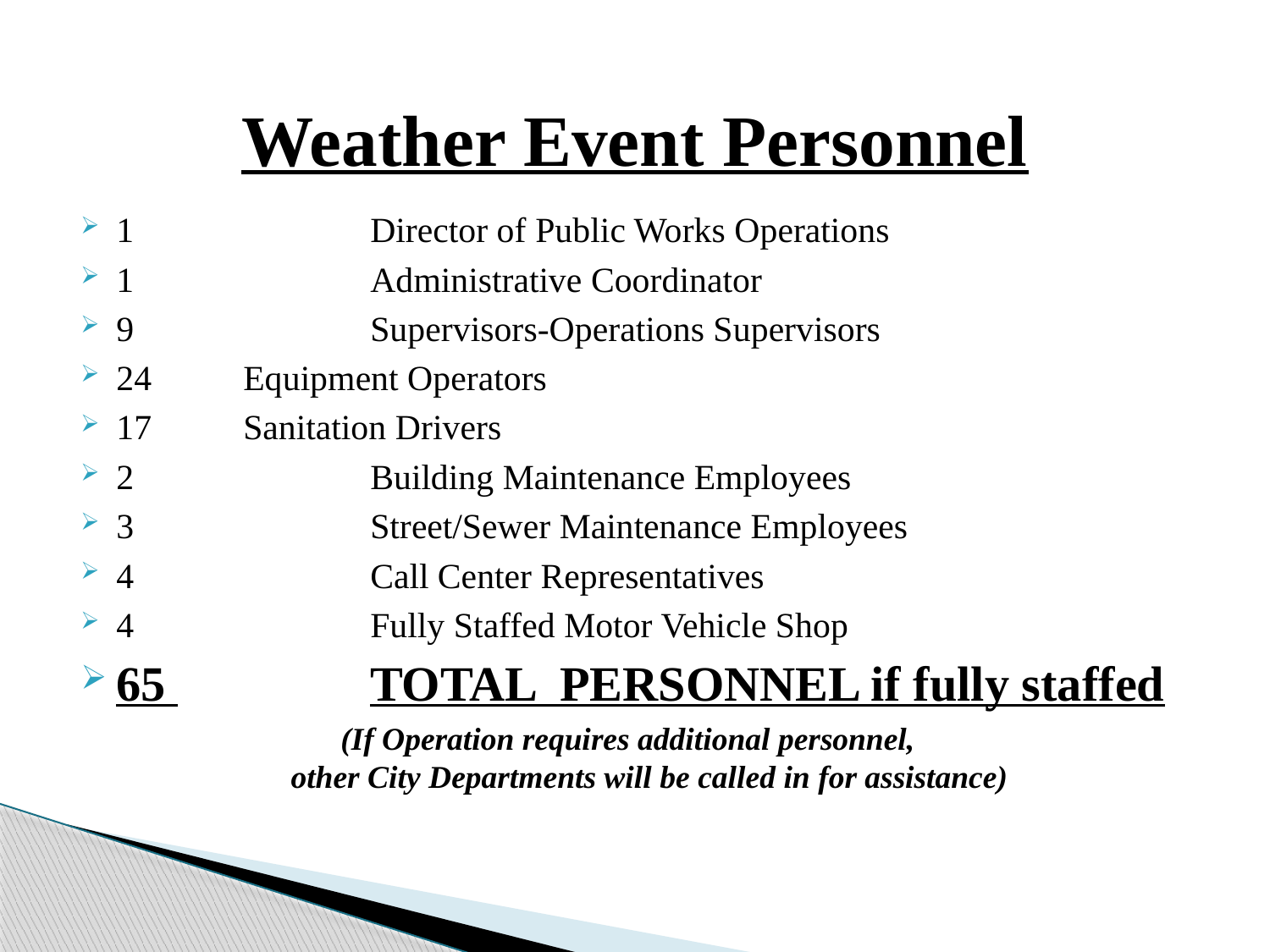

# Weather Event Personnel
1		Director of Public Works Operations
1 		Administrative Coordinator
9		Supervisors-Operations Supervisors
24     	Equipment Operators
17     	Sanitation Drivers
2		Building Maintenance Employees
3		Street/Sewer Maintenance Employees
4		Call Center Representatives
4		Fully Staffed Motor Vehicle Shop
65 		TOTAL  PERSONNEL if fully staffed
(If Operation requires additional personnel,
other City Departments will be called in for assistance)